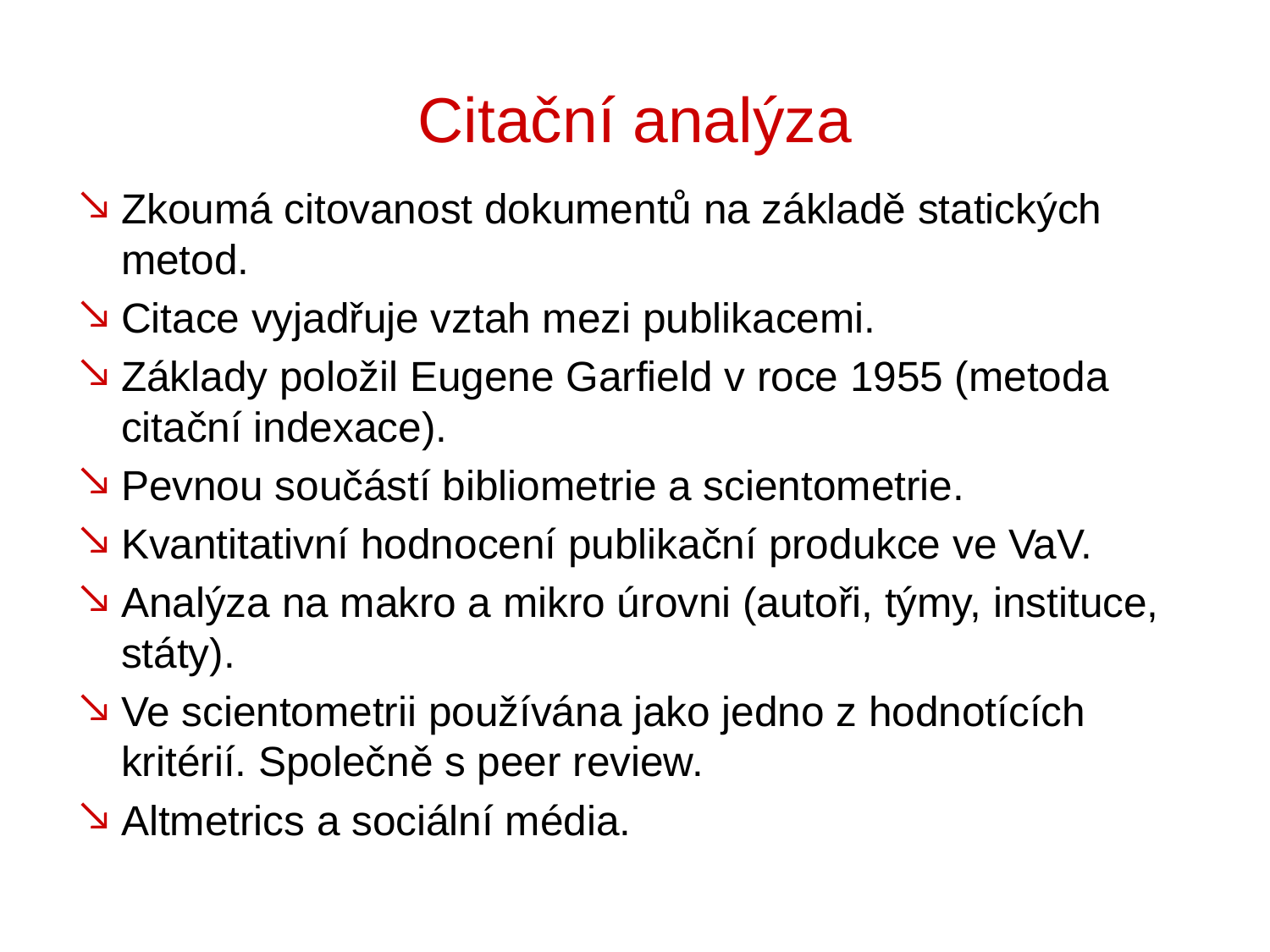

# Citační analýza
Zkoumá citovanost dokumentů na základě statických metod.
Citace vyjadřuje vztah mezi publikacemi.
Základy položil Eugene Garfield v roce 1955 (metoda  citační indexace).
Pevnou součástí bibliometrie a scientometrie.
Kvantitativní hodnocení publikační produkce ve VaV.
Analýza na makro a mikro úrovni (autoři, týmy, instituce, státy).
Ve scientometrii používána jako jedno z hodnotících kritérií. Společně s peer review.
Altmetrics a sociální média.